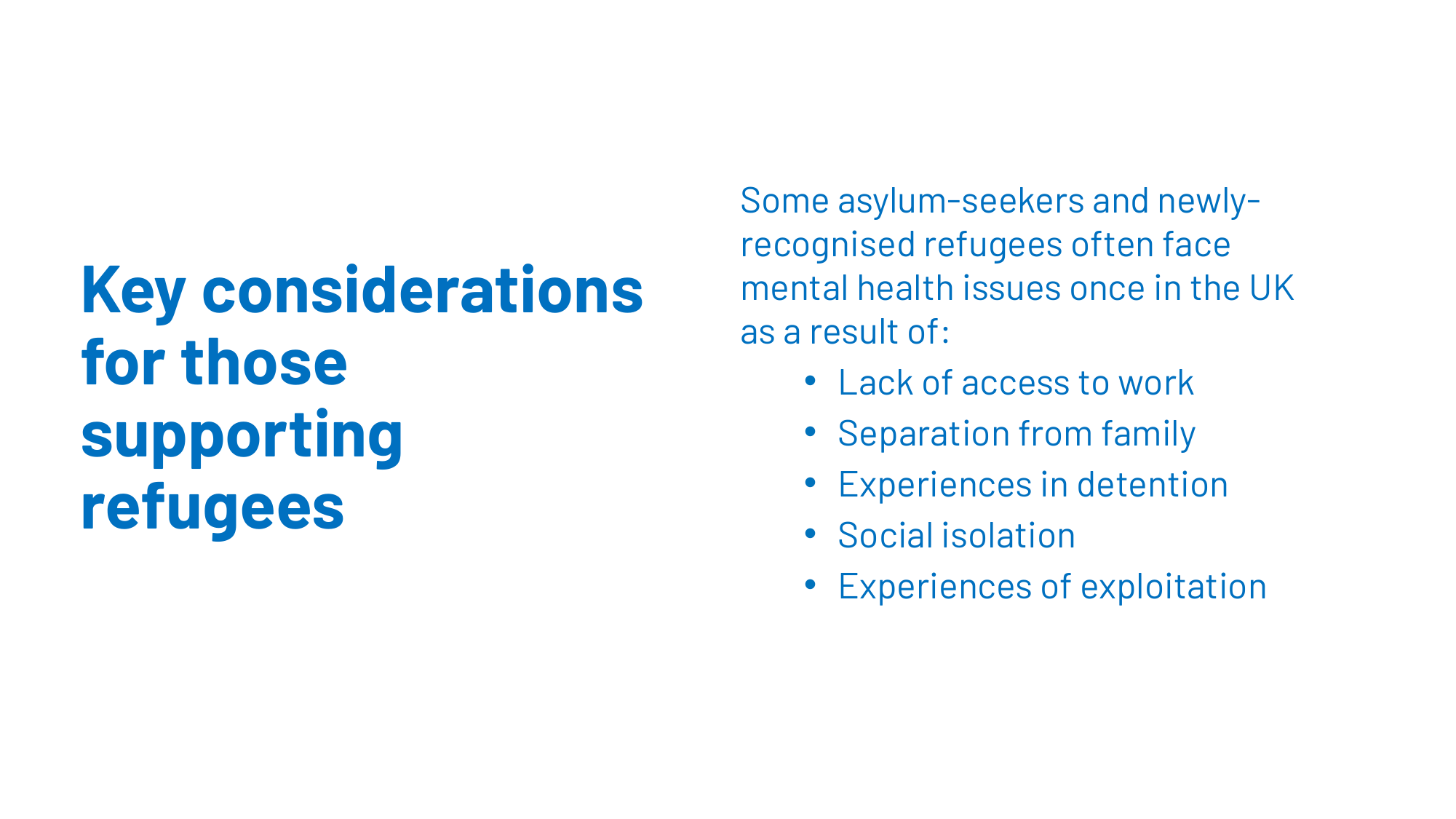

Some asylum-seekers and newly-recognised refugees often face mental health issues once in the UK as a result of:
Lack of access to work
Separation from family
Experiences in detention
Social isolation
Experiences of exploitation
Key considerations for those supporting refugees